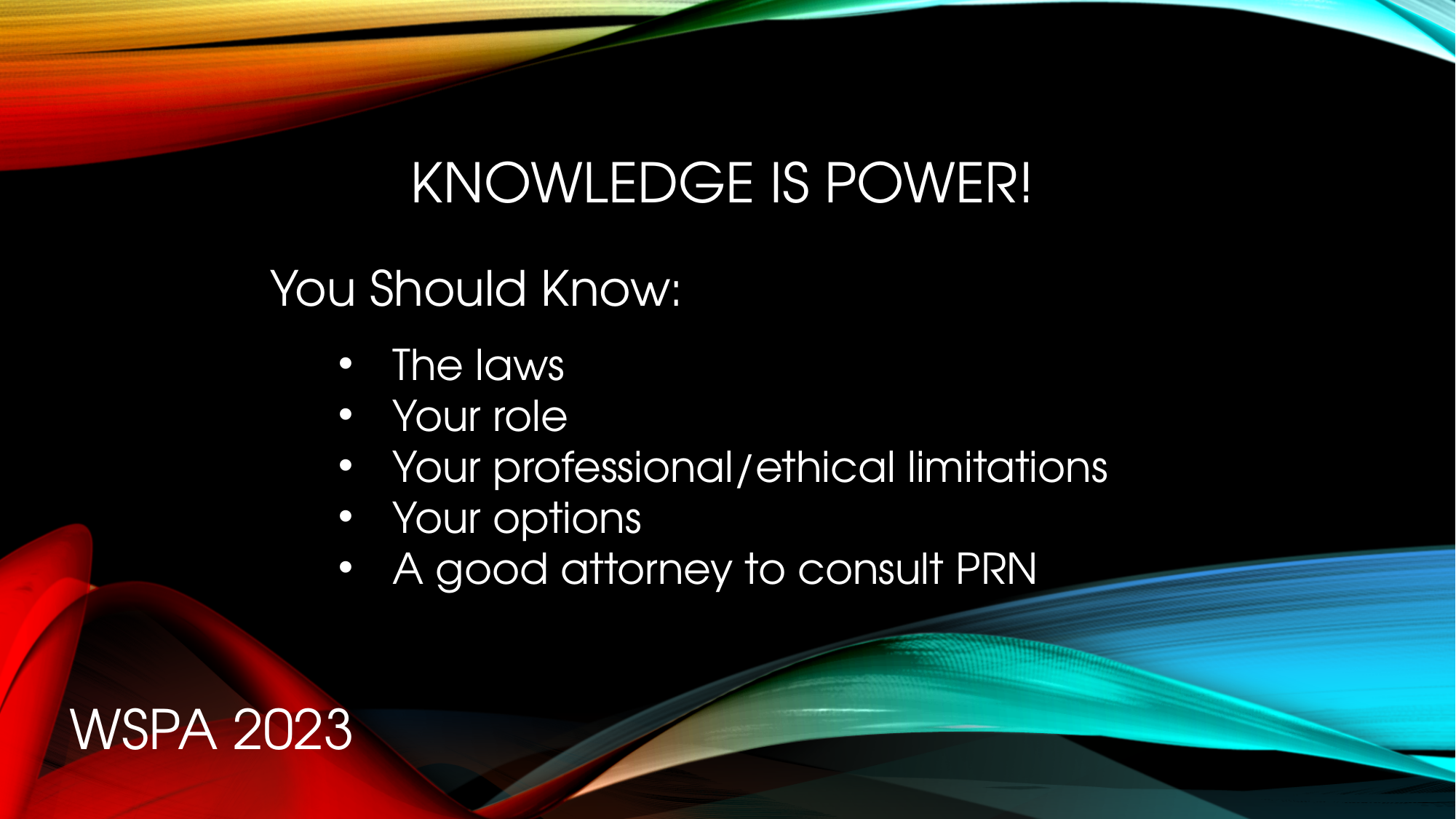

# KNOWLEDGE IS POWER!
You Should Know:
The laws
Your role
Your professional/ethical limitations
Your options
A good attorney to consult PRN
WSPA 2023